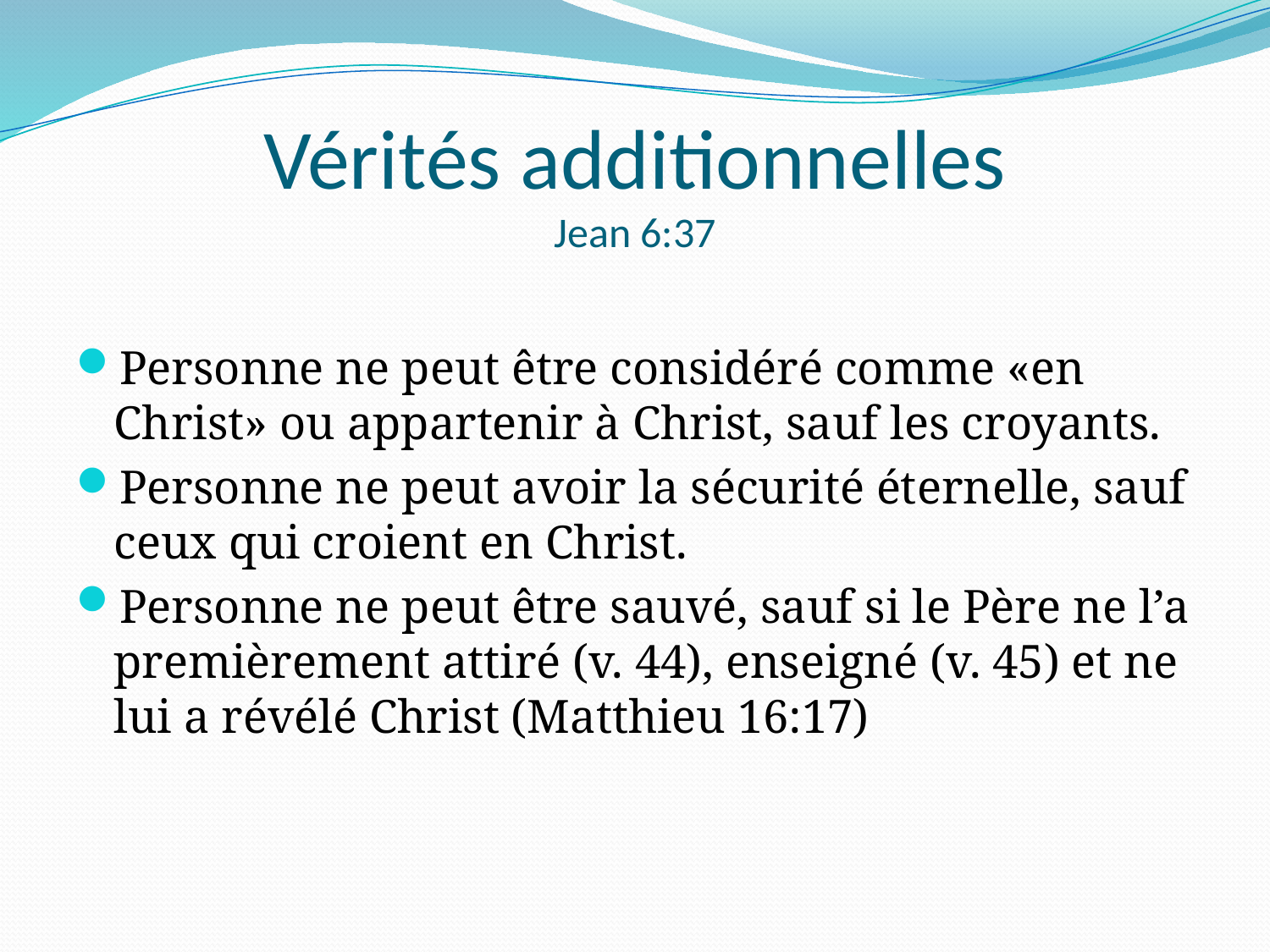

# Vérités additionnelles Jean 6:37

Personne ne peut être considéré comme «en Christ» ou appartenir à Christ, sauf les croyants.
Personne ne peut avoir la sécurité éternelle, sauf ceux qui croient en Christ.
Personne ne peut être sauvé, sauf si le Père ne l’a premièrement attiré (v. 44), enseigné (v. 45) et ne lui a révélé Christ (Matthieu 16:17)